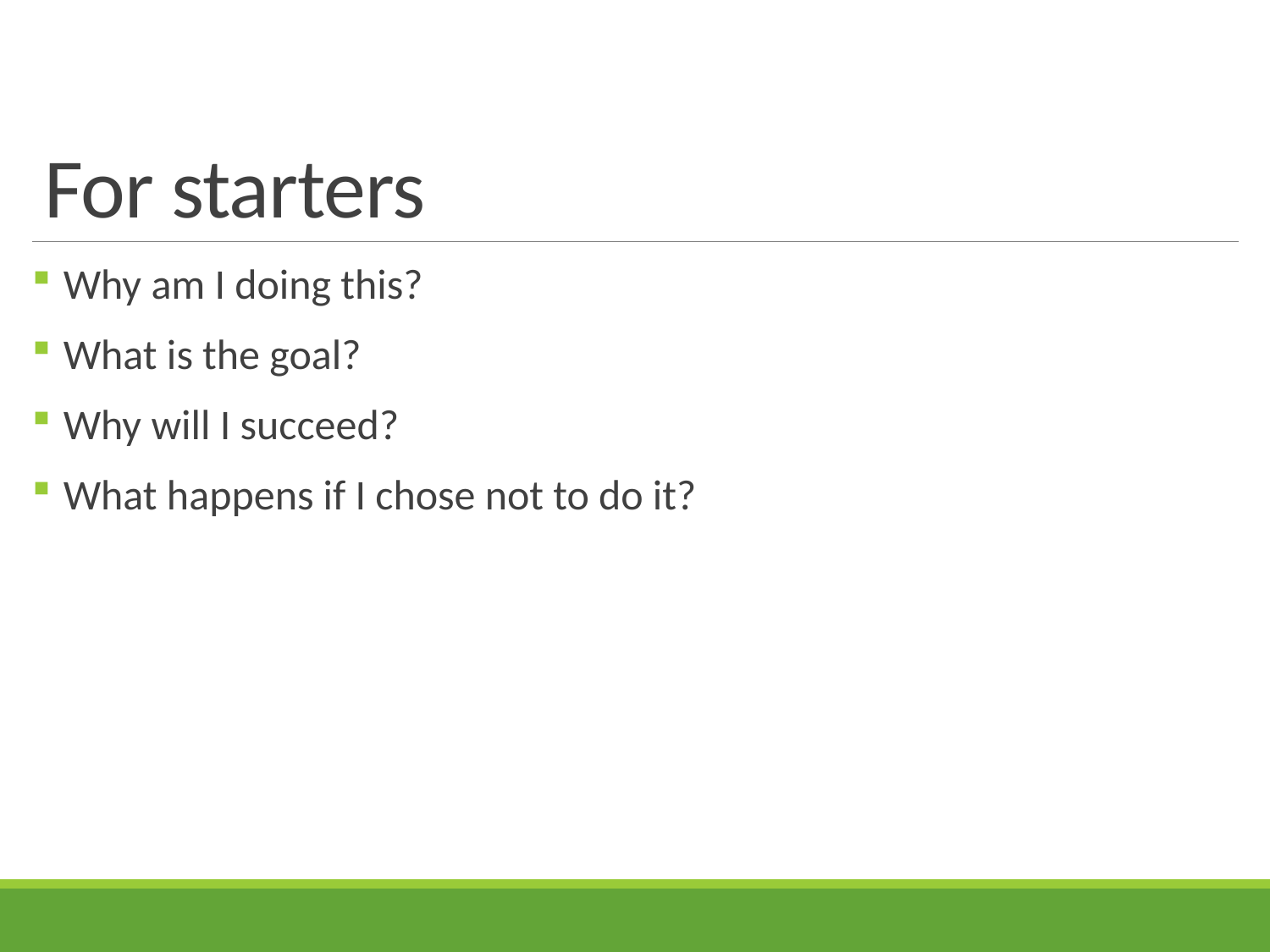

# For starters
Why am I doing this?
What is the goal?
Why will I succeed?
What happens if I chose not to do it?